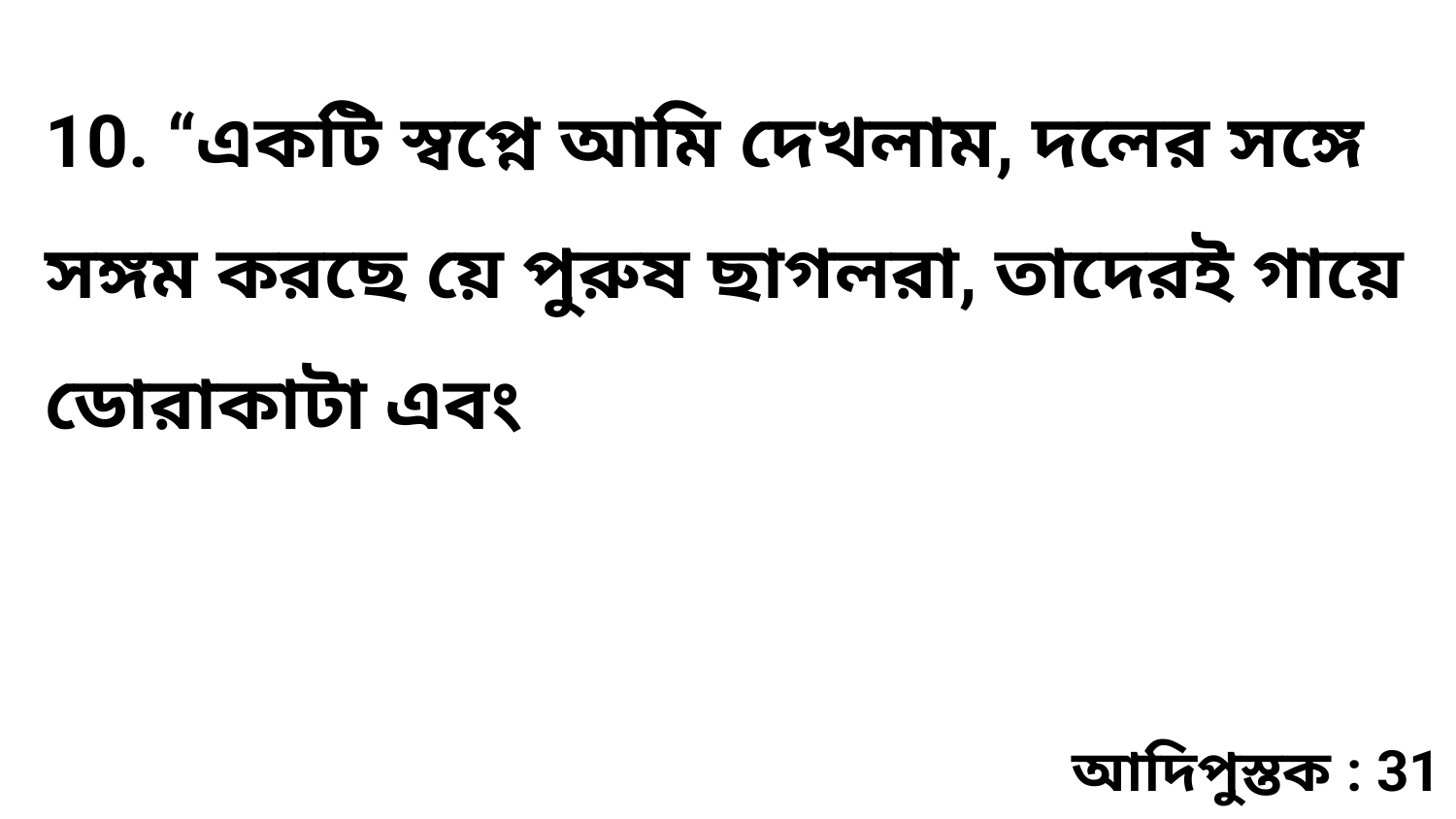

10. “একটি স্বপ্নে আমি দেখলাম, দলের সঙ্গে সঙ্গম করছে য়ে পুরুষ ছাগলরা, তাদেরই গায়ে ডোরাকাটা এবং
আদিপুস্তক : 31